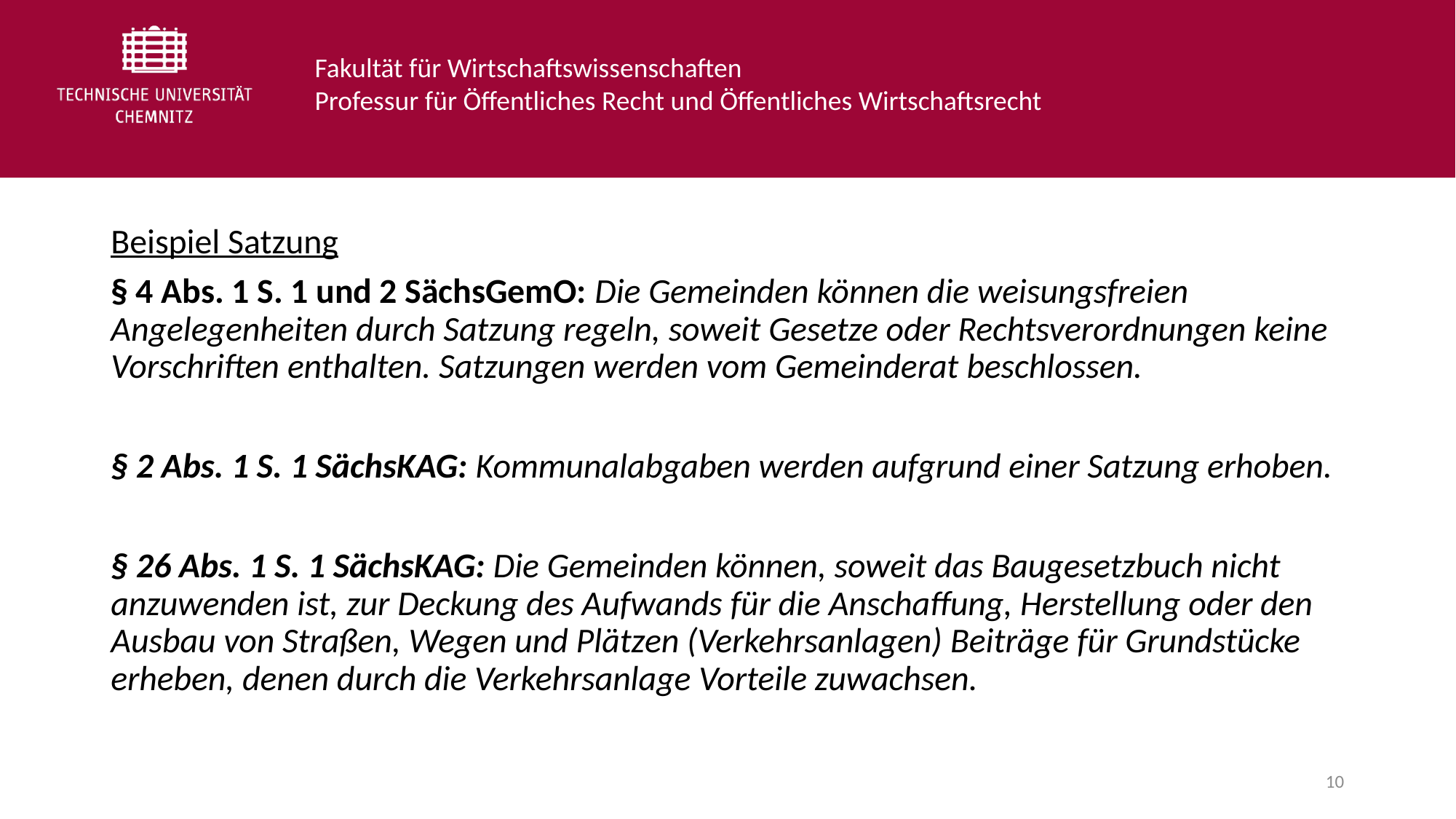

Beispiel Satzung
§ 4 Abs. 1 S. 1 und 2 SächsGemO: Die Gemeinden können die weisungsfreien Angelegenheiten durch Satzung regeln, soweit Gesetze oder Rechtsverordnungen keine Vorschriften enthalten. Satzungen werden vom Gemeinderat beschlossen.

§ 2 Abs. 1 S. 1 SächsKAG: Kommunalabgaben werden aufgrund einer Satzung erhoben.

§ 26 Abs. 1 S. 1 SächsKAG: Die Gemeinden können, soweit das Baugesetzbuch nicht anzuwenden ist, zur Deckung des Aufwands für die Anschaffung, Herstellung oder den Ausbau von Straßen, Wegen und Plätzen (Verkehrsanlagen) Beiträge für Grundstücke erheben, denen durch die Verkehrsanlage Vorteile zuwachsen.
10